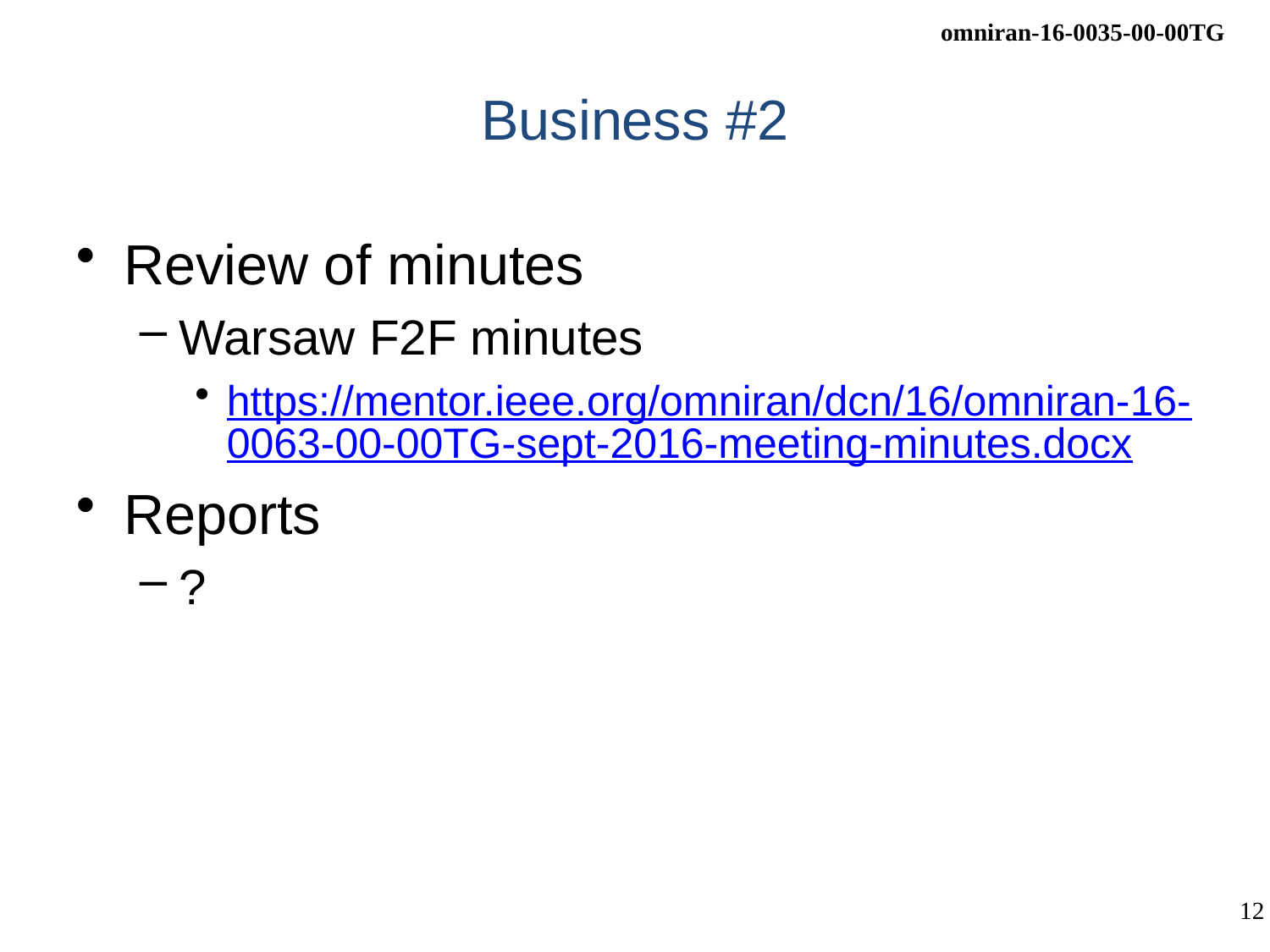

# Business #2
Review of minutes
Warsaw F2F minutes
https://mentor.ieee.org/omniran/dcn/16/omniran-16-0063-00-00TG-sept-2016-meeting-minutes.docx
Reports
?